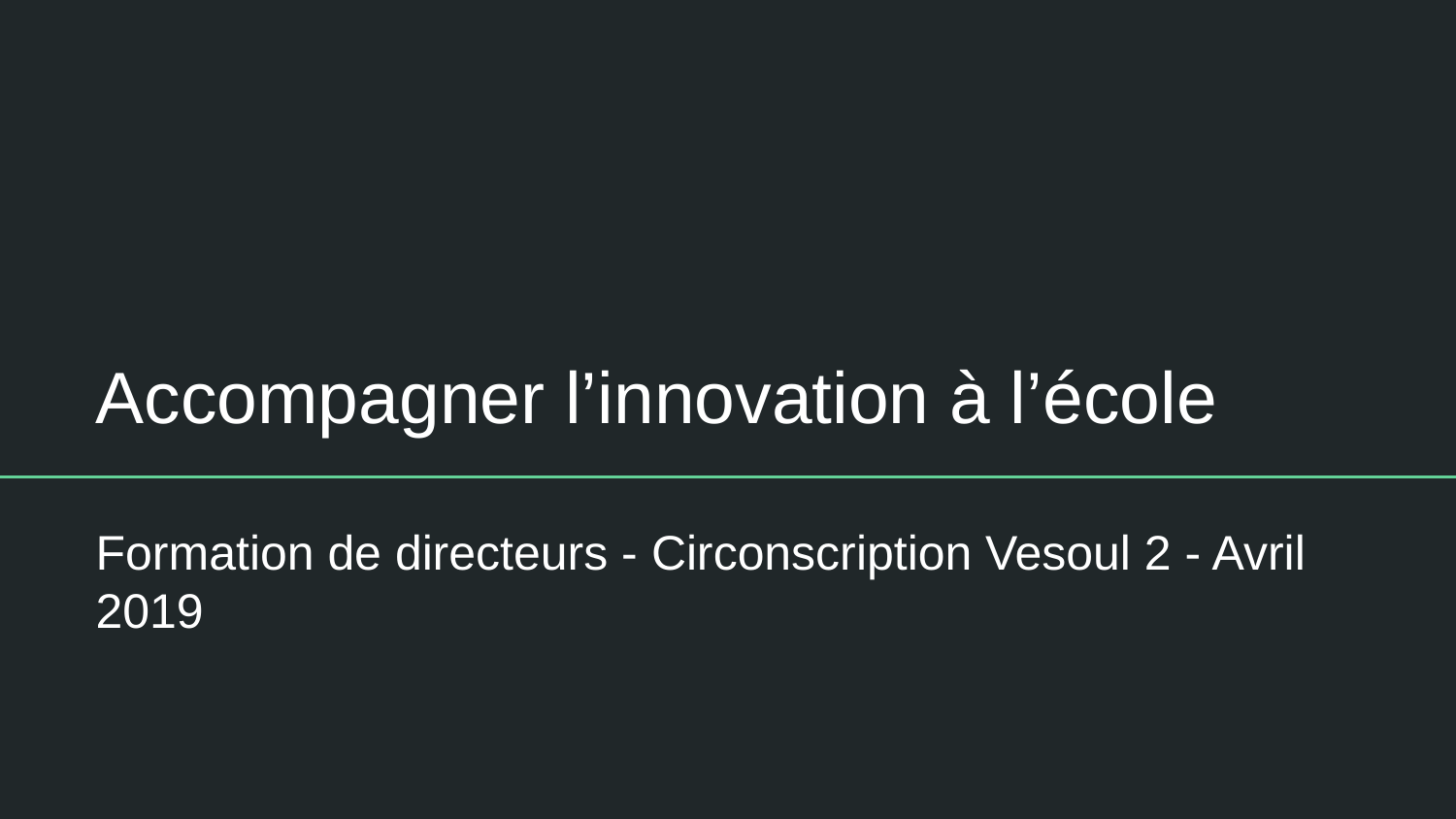

# Accompagner l’innovation à l’école
Formation de directeurs - Circonscription Vesoul 2 - Avril 2019